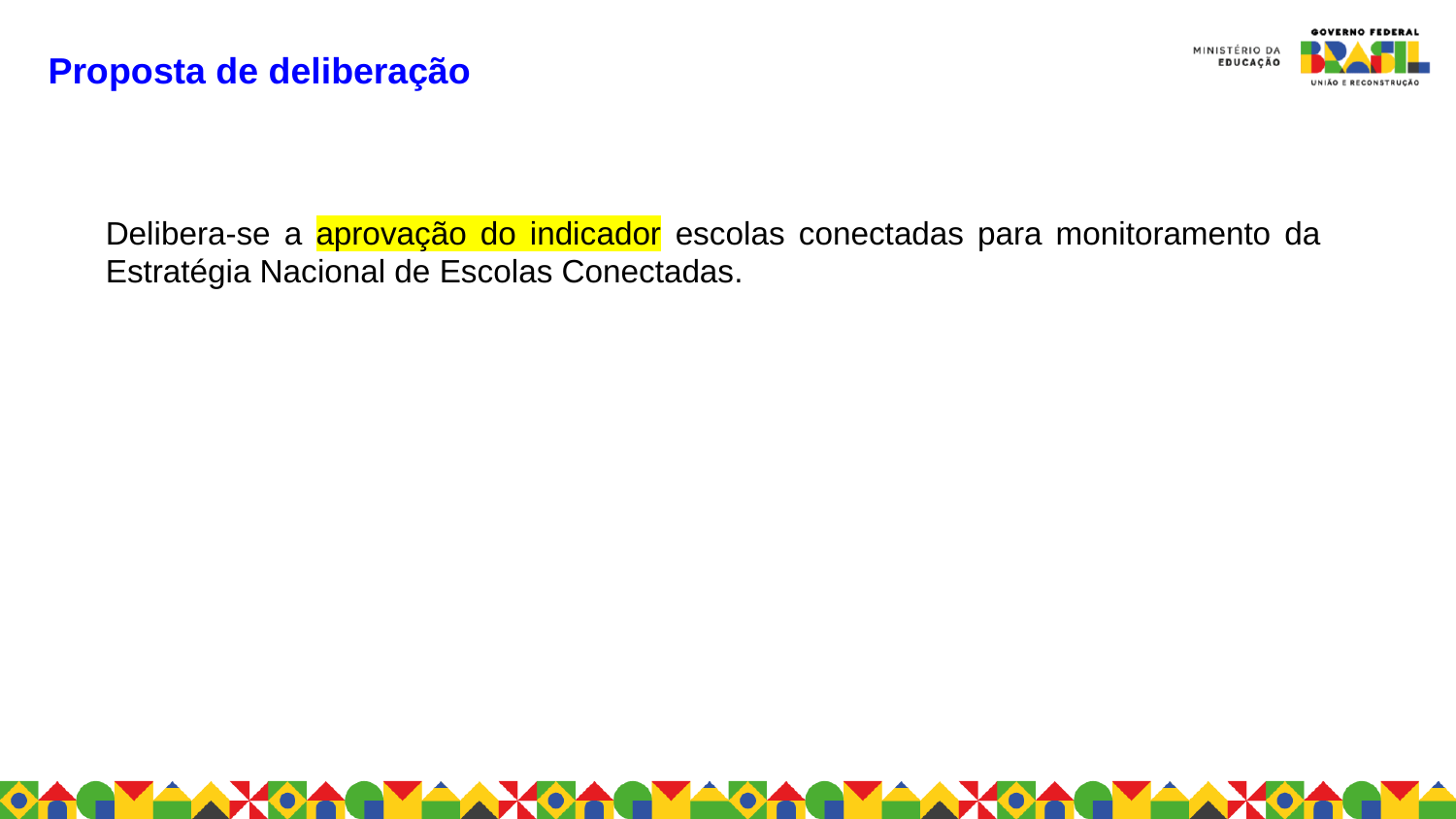

Proposta de deliberação
Delibera-se a aprovação do indicador escolas conectadas para monitoramento da Estratégia Nacional de Escolas Conectadas.